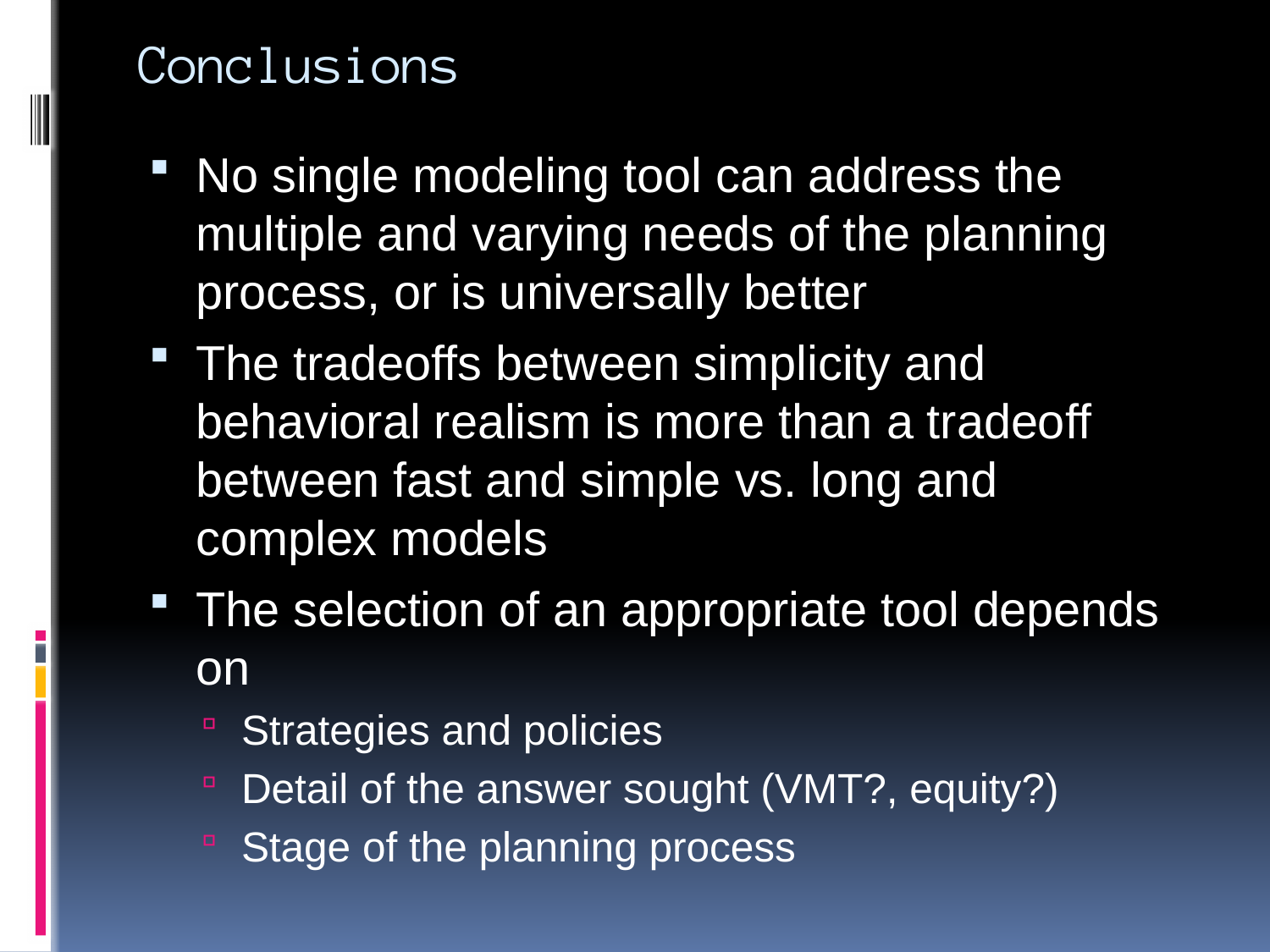

# Conclusions
No single modeling tool can address the multiple and varying needs of the planning process, or is universally better
The tradeoffs between simplicity and behavioral realism is more than a tradeoff between fast and simple vs. long and complex models
The selection of an appropriate tool depends on
Strategies and policies
Detail of the answer sought (VMT?, equity?)
Stage of the planning process